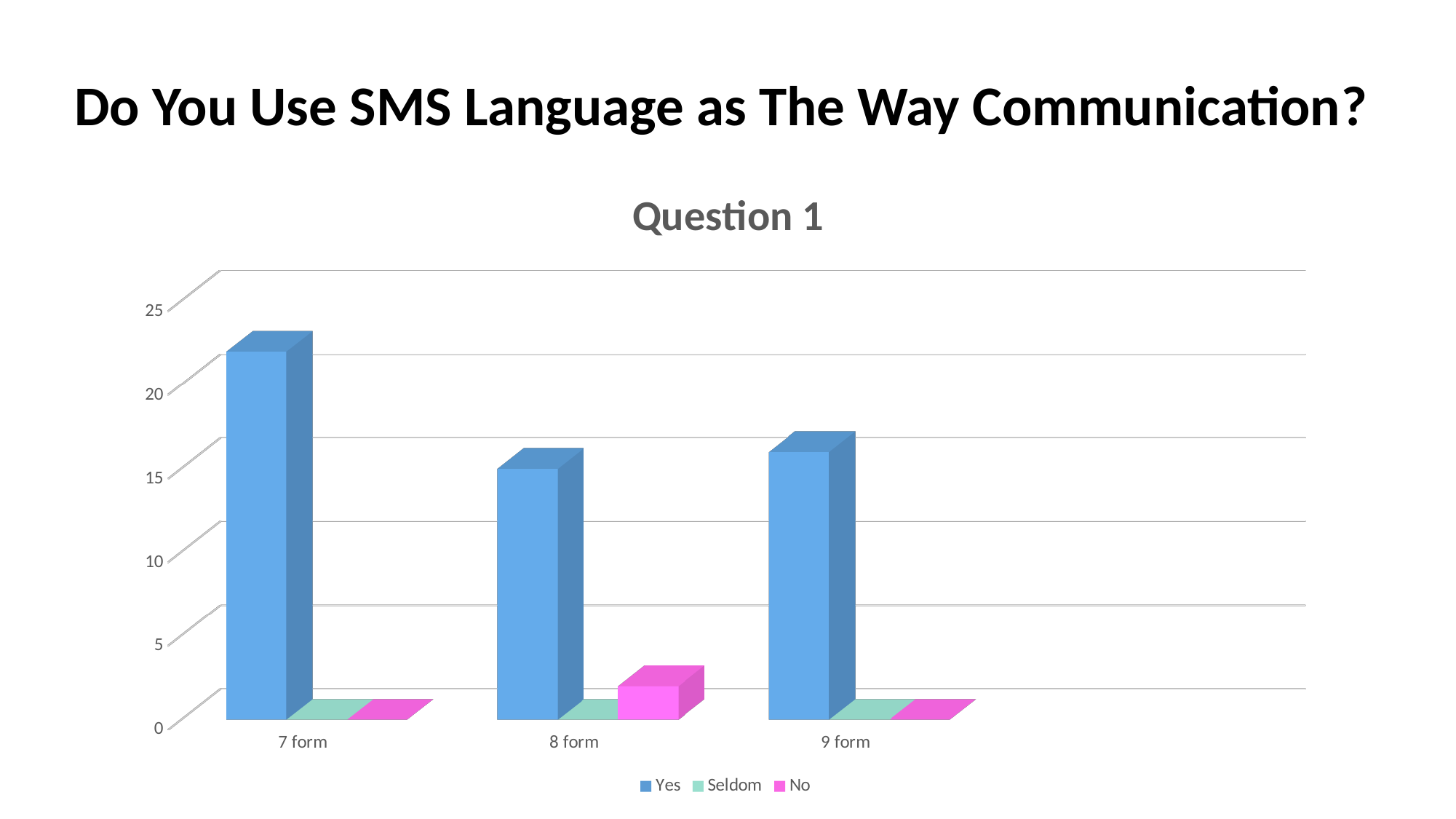

# Do You Use SMS Language as The Way Communication?

[unsupported chart]